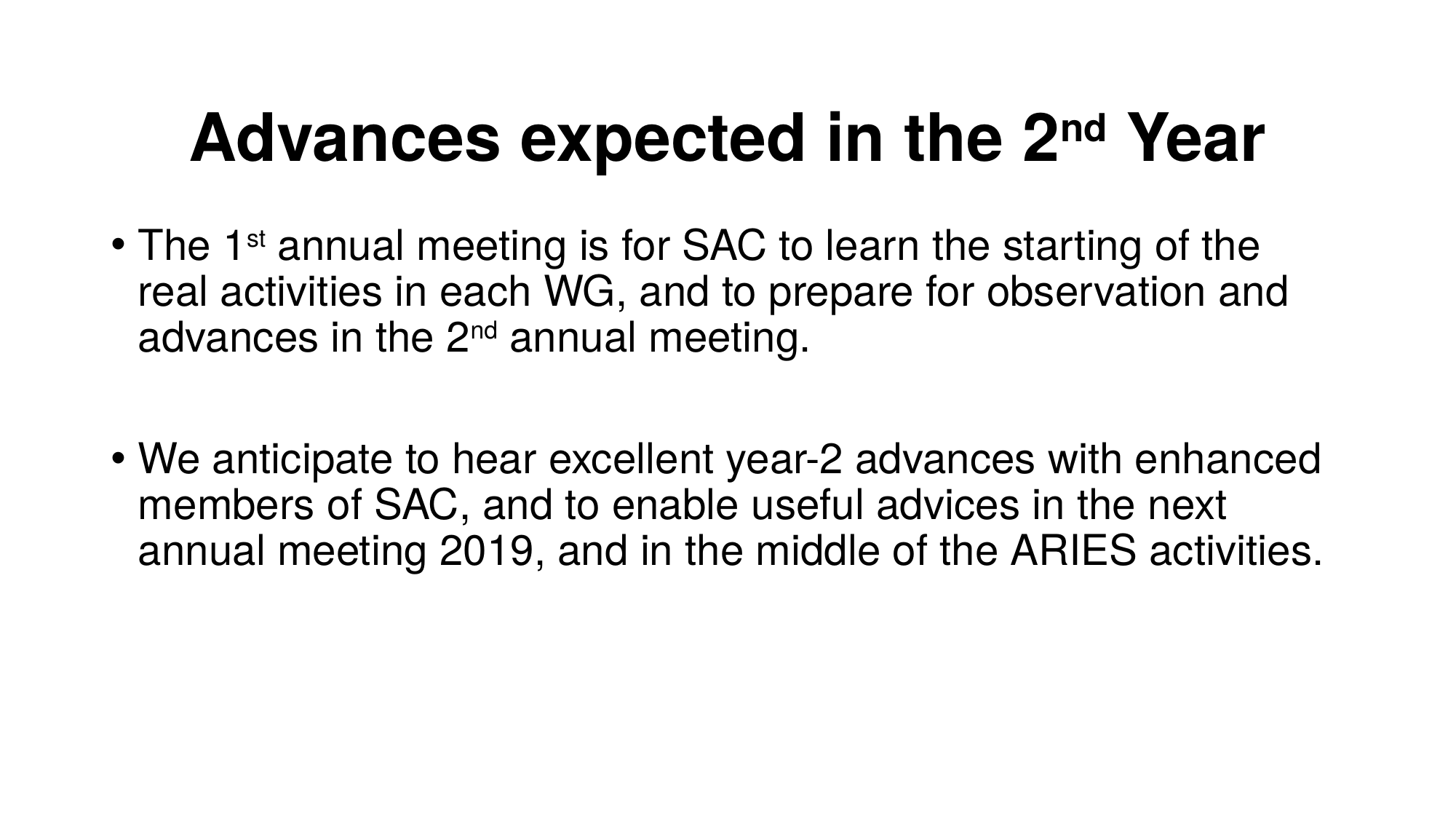

# Advances expected in the 2nd Year
The 1st annual meeting is for SAC to learn the starting of the real activities in each WG, and to prepare for observation and advances in the 2nd annual meeting.

We anticipate to hear excellent year-2 advances with enhanced members of SAC, and to enable useful advices in the next annual meeting 2019, and in the middle of the ARIES activities.